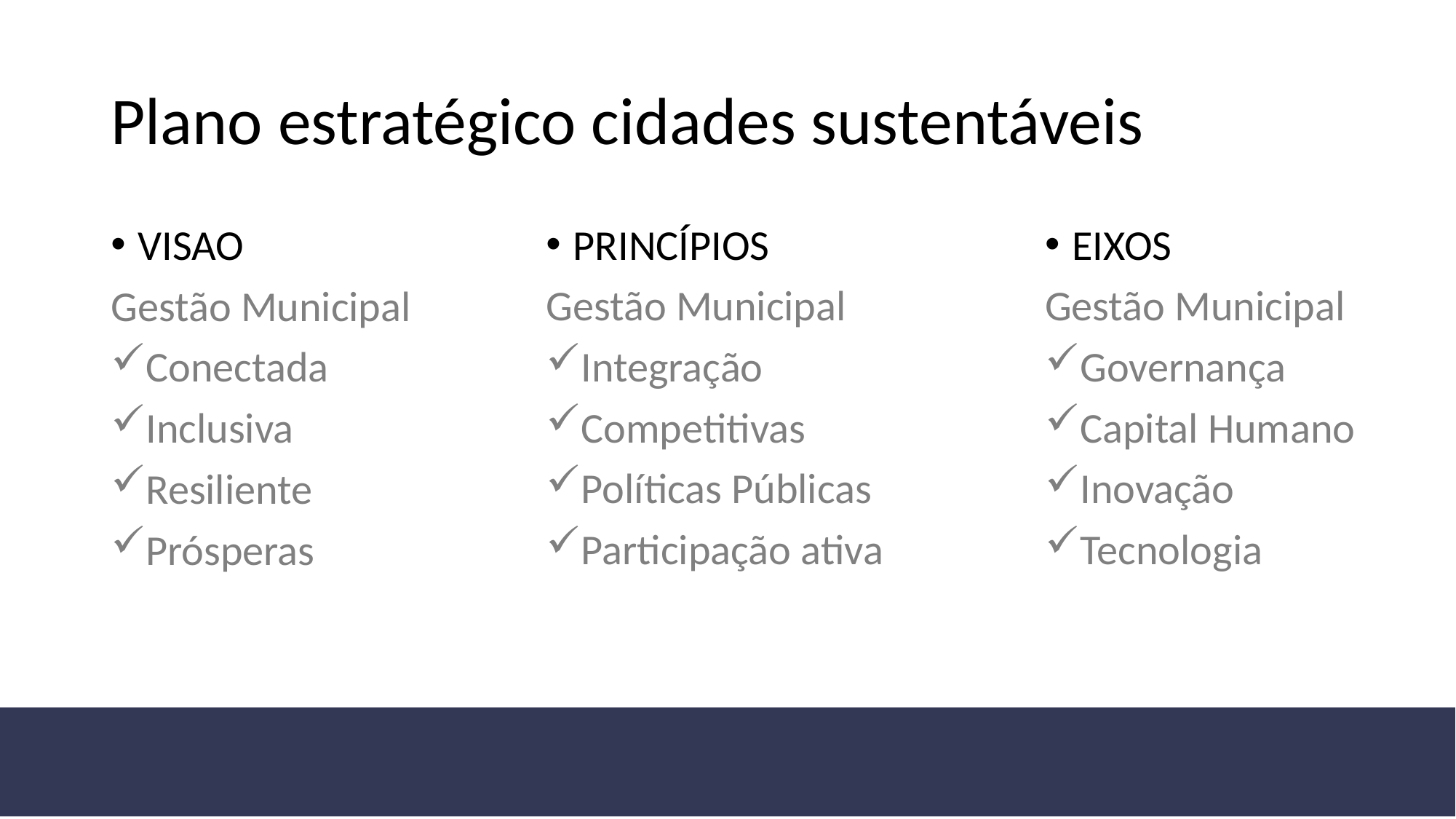

# Plano estratégico cidades sustentáveis
PRINCÍPIOS
Gestão Municipal
Integração
Competitivas
Políticas Públicas
Participação ativa

EIXOS
Gestão Municipal
Governança
Capital Humano
Inovação
Tecnologia
VISAO
Gestão Municipal
Conectada
Inclusiva
Resiliente
Prósperas